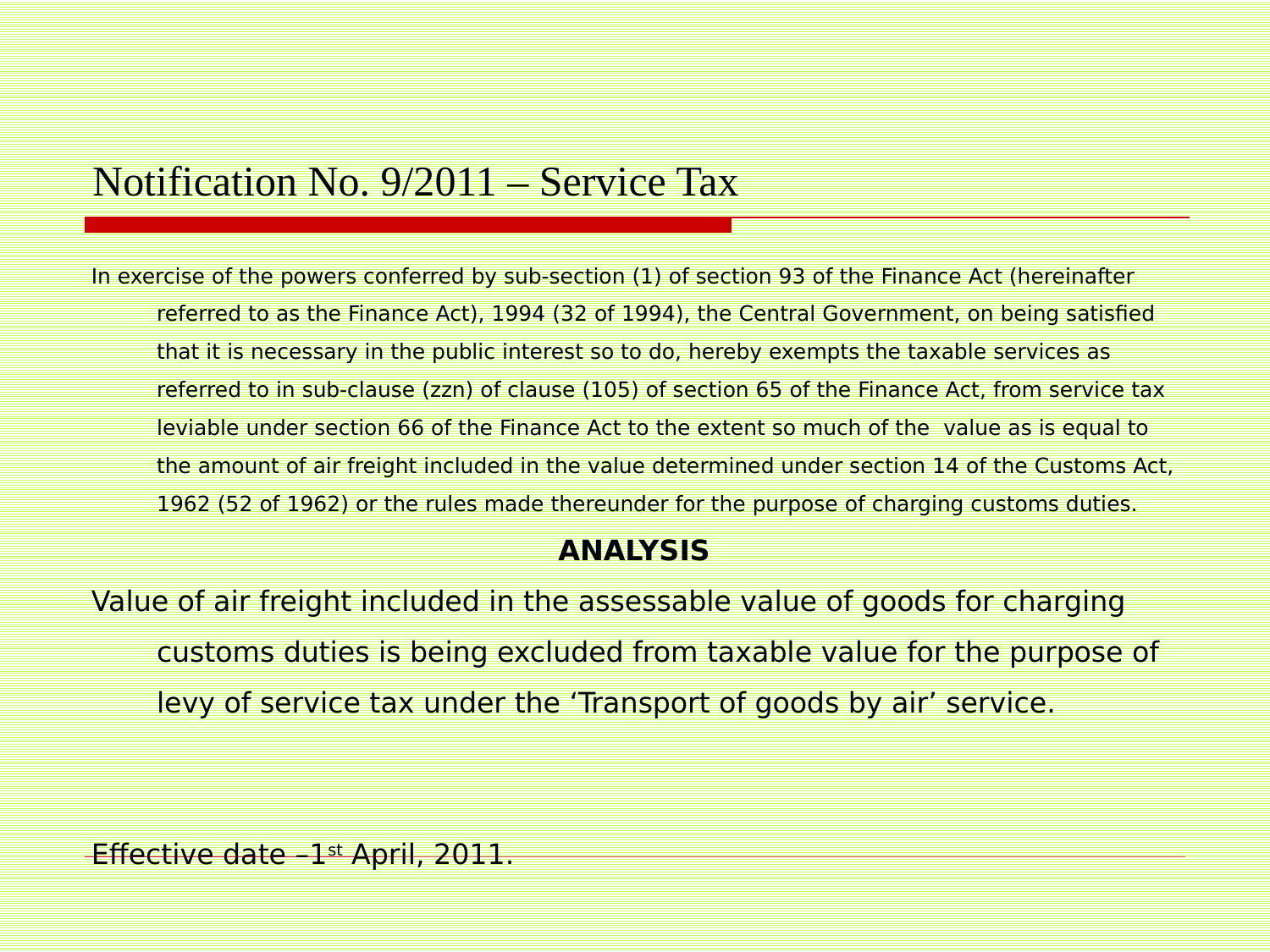

# Notification No. 9/2011 – Service Tax
In exercise of the powers conferred by sub-section (1) of section 93 of the Finance Act (hereinafter referred to as the Finance Act), 1994 (32 of 1994), the Central Government, on being satisfied that it is necessary in the public interest so to do, hereby exempts the taxable services as referred to in sub-clause (zzn) of clause (105) of section 65 of the Finance Act, from service tax leviable under section 66 of the Finance Act to the extent so much of the  value as is equal to the amount of air freight included in the value determined under section 14 of the Customs Act, 1962 (52 of 1962) or the rules made thereunder for the purpose of charging customs duties.
ANALYSIS
Value of air freight included in the assessable value of goods for charging customs duties is being excluded from taxable value for the purpose of levy of service tax under the ‘Transport of goods by air’ service.

Effective date –1st April, 2011.